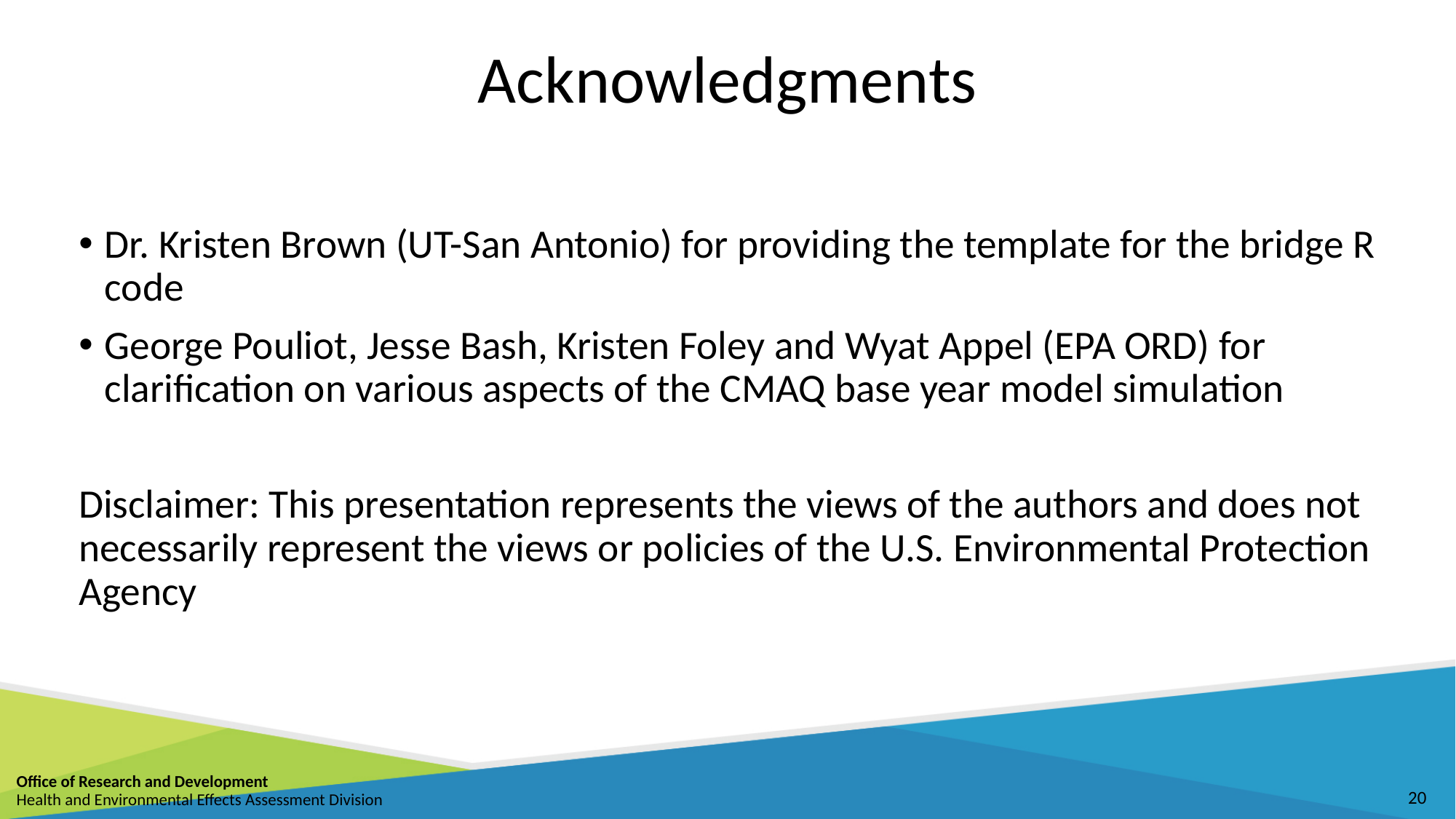

# Acknowledgments
Dr. Kristen Brown (UT-San Antonio) for providing the template for the bridge R code
George Pouliot, Jesse Bash, Kristen Foley and Wyat Appel (EPA ORD) for clarification on various aspects of the CMAQ base year model simulation

Disclaimer: This presentation represents the views of the authors and does not necessarily represent the views or policies of the U.S. Environmental Protection Agency

Office of Research and Development
Health and Environmental Effects Assessment Division
20